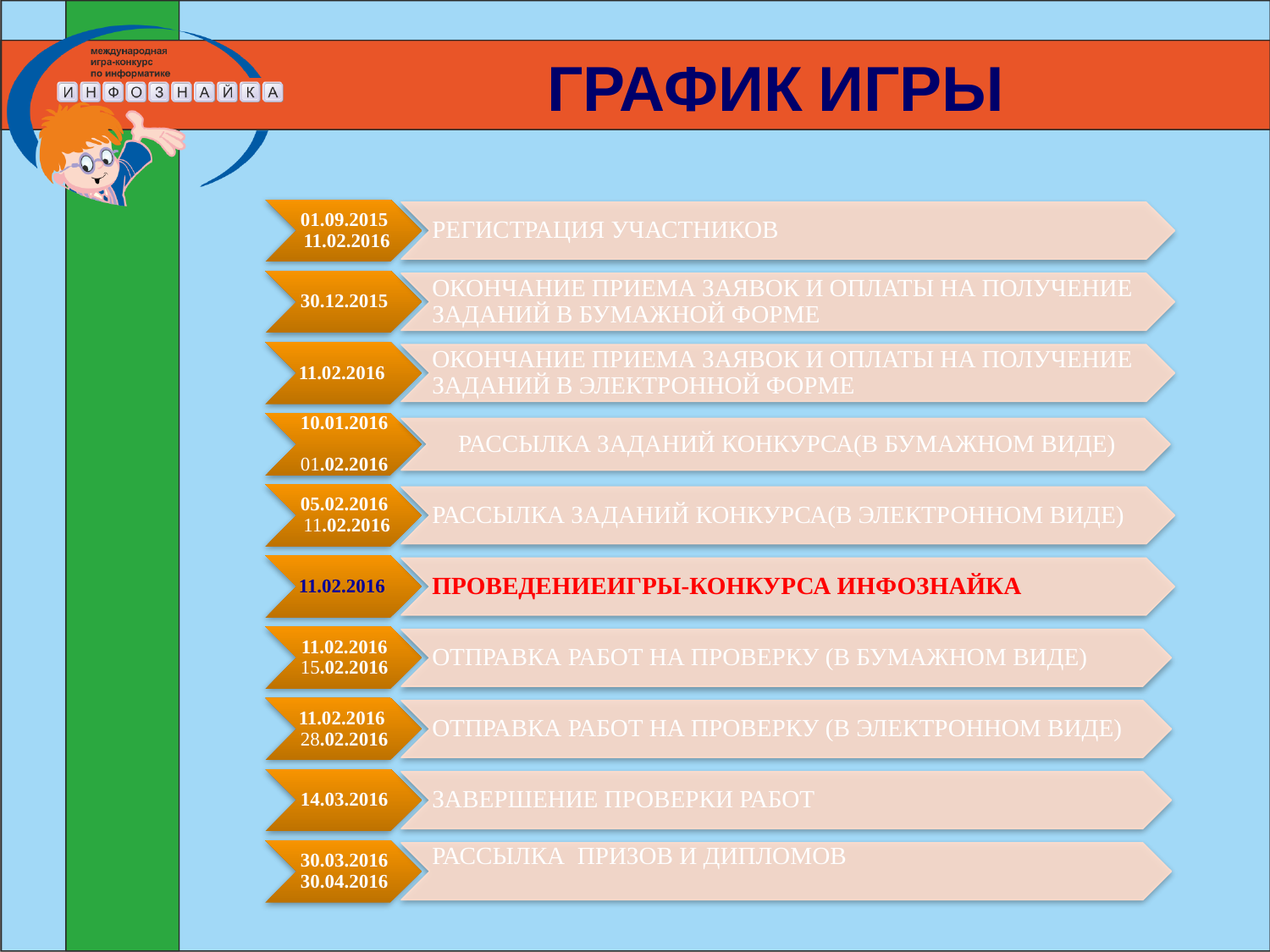

# ГРАФИК ИГРЫ
01.09.2015  11.02.2016
РЕГИСТРАЦИЯ УЧАСТНИКОВ
30.12.2015
ОКОНЧАНИЕ ПРИЕМА ЗАЯВОК И ОПЛАТЫ НА ПОЛУЧЕНИЕ ЗАДАНИЙ В БУМАЖНОЙ ФОРМЕ
11.02.2016
ОКОНЧАНИЕ ПРИЕМА ЗАЯВОК И ОПЛАТЫ НА ПОЛУЧЕНИЕ ЗАДАНИЙ В ЭЛЕКТРОННОЙ ФОРМЕ
10.01.2016  01.02.2016
РАССЫЛКА ЗАДАНИЙ КОНКУРСА(В БУМАЖНОМ ВИДЕ)
05.02.2016  11.02.2016
РАССЫЛКА ЗАДАНИЙ КОНКУРСА(В ЭЛЕКТРОННОМ ВИДЕ)
11.02.2016
ПРОВЕДЕНИЕИГРЫ-КОНКУРСА ИНФОЗНАЙКА
11.02.2016 15.02.2016
ОТПРАВКА РАБОТ НА ПРОВЕРКУ (В БУМАЖНОМ ВИДЕ)
11.02.2016  28.02.2016
ОТПРАВКА РАБОТ НА ПРОВЕРКУ (В ЭЛЕКТРОННОМ ВИДЕ)
14.03.2016
ЗАВЕРШЕНИЕ ПРОВЕРКИ РАБОТ
30.03.2016 30.04.2016
РАССЫЛКА  ПРИЗОВ И ДИПЛОМОВ